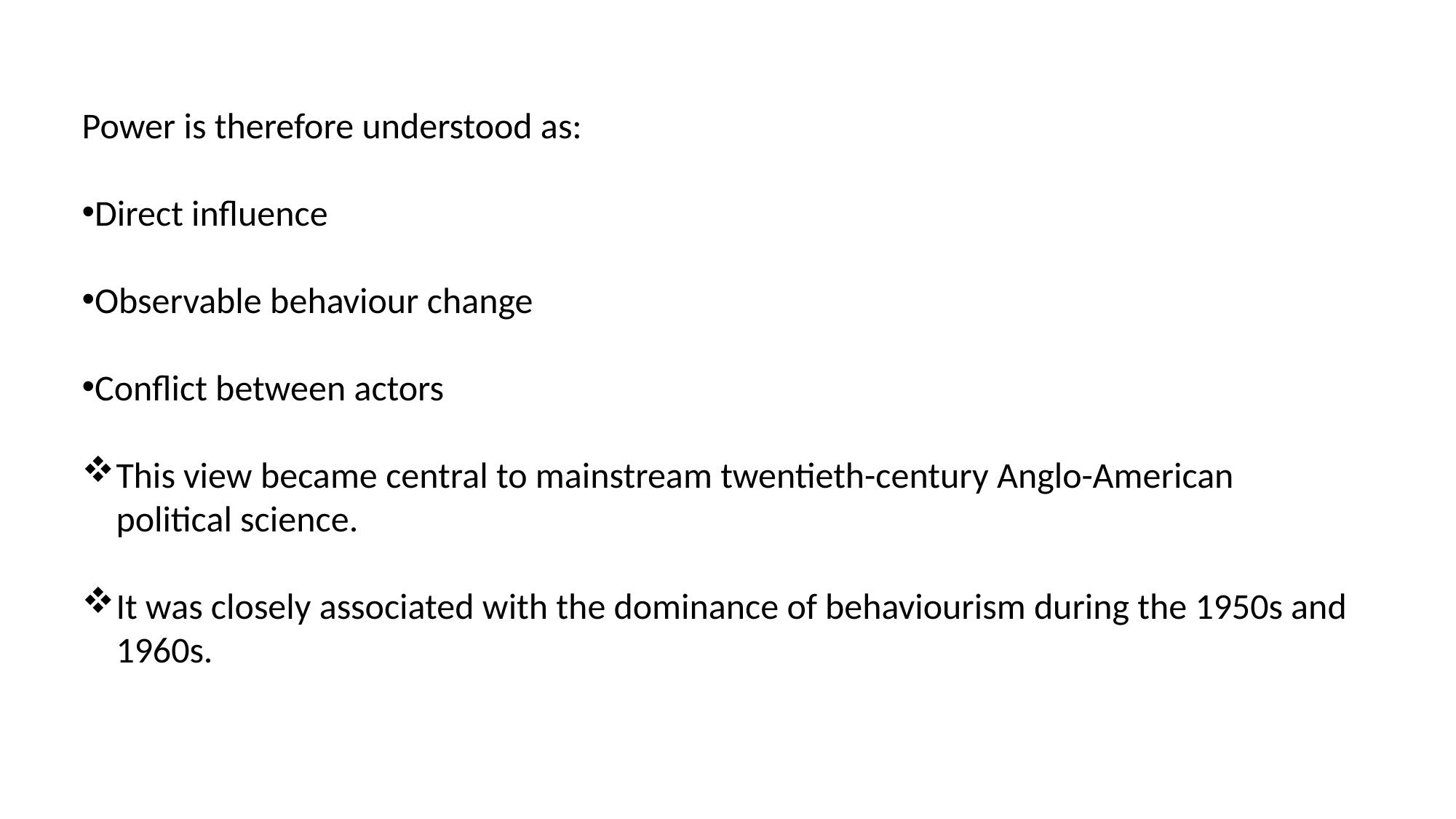

Power is therefore understood as:

Direct influence

Observable behaviour change

Conflict between actors

This view became central to mainstream twentieth-century Anglo-American political science.

It was closely associated with the dominance of behaviourism during the 1950s and 1960s.